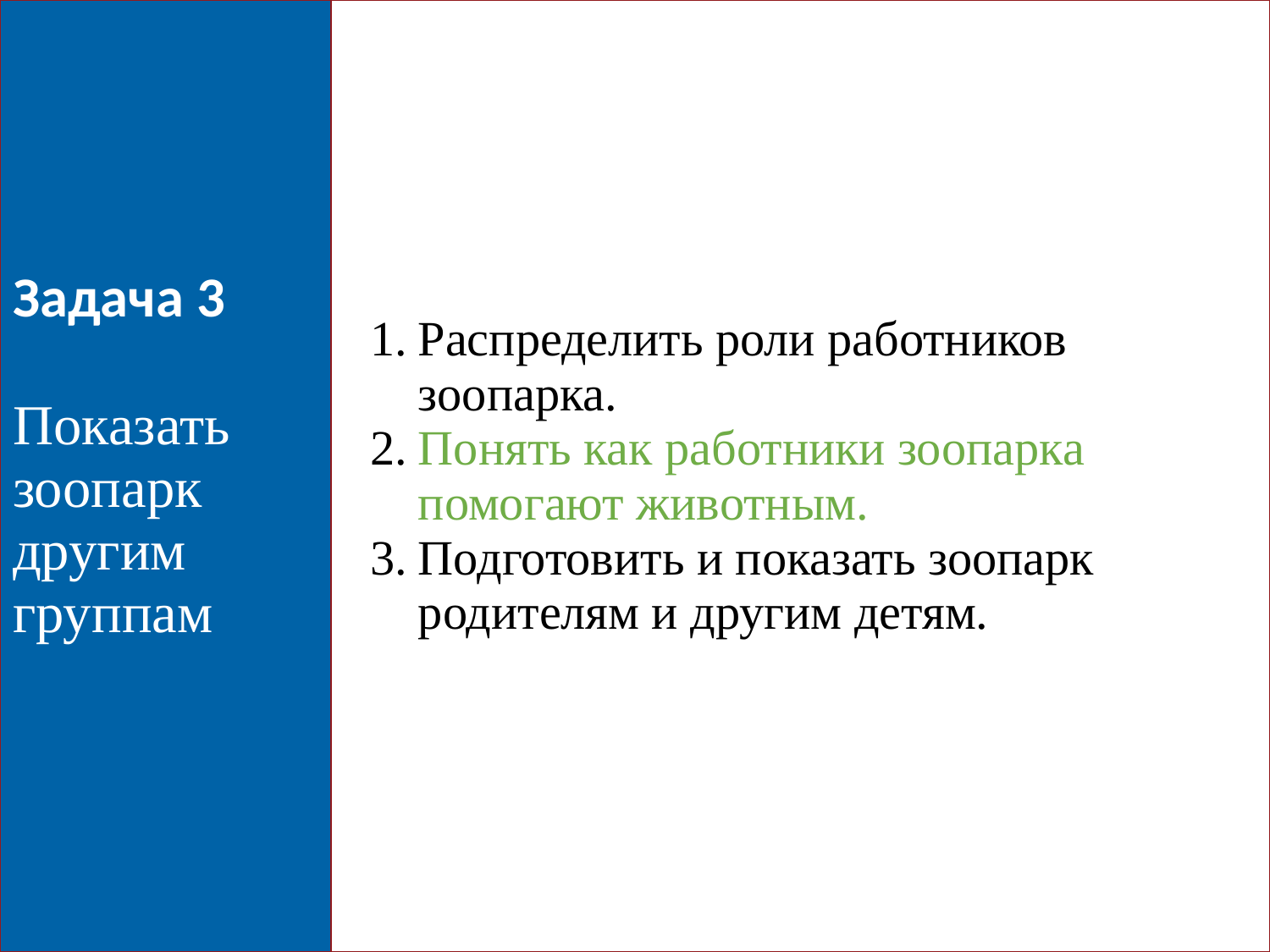

| Задача 3 Показать зоопарк другим группам | Распределить роли работников зоопарка. Понять как работники зоопарка помогают животным. Подготовить и показать зоопарк родителям и другим детям. |
| --- | --- |
7